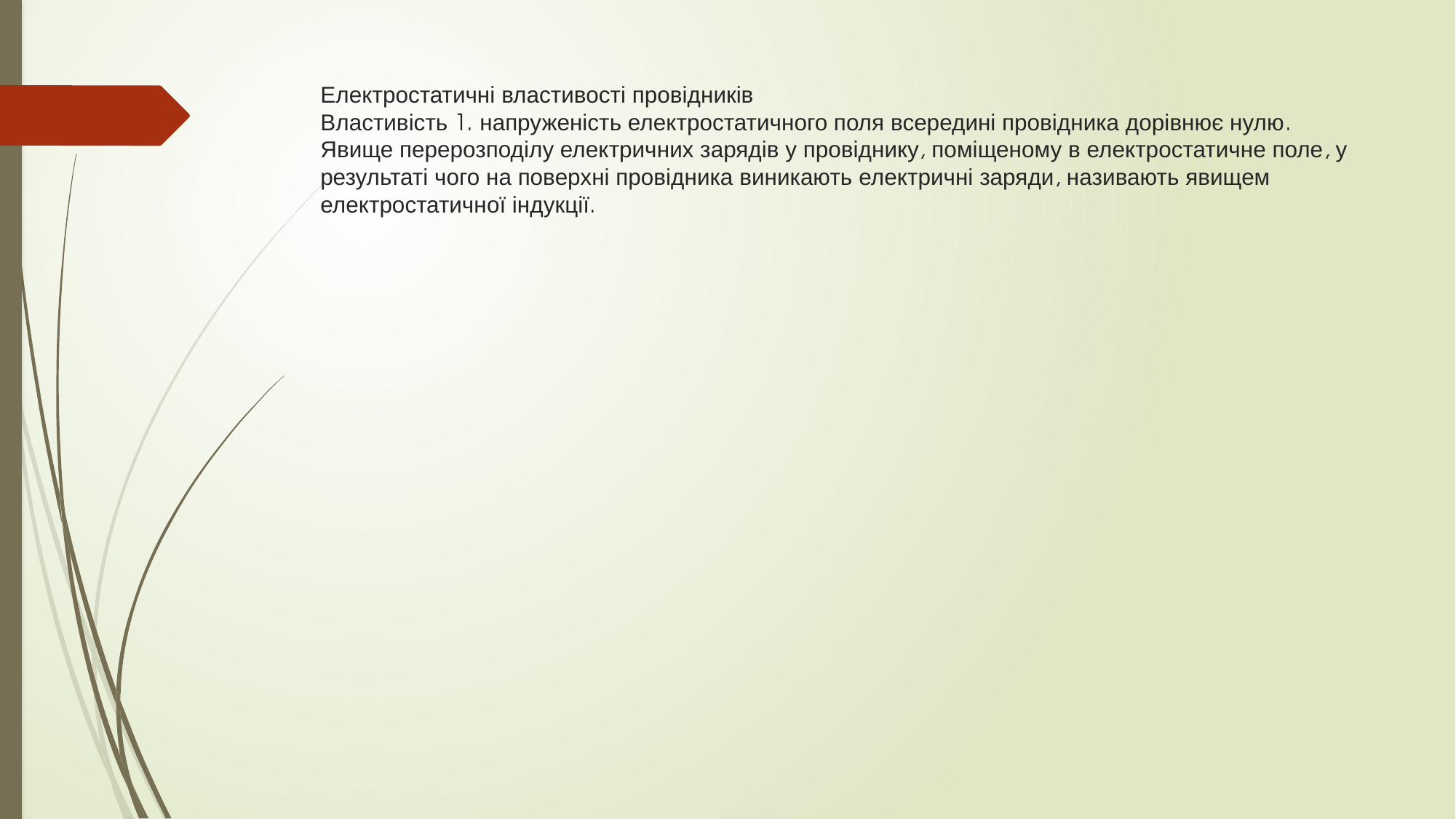

# Електростатичні властивості провідників Властивість 1. напруженість електростатичного поля всередині провідника дорівнює нулю. Явище перерозподілу електричних зарядів у провіднику, поміщеному в електростатичне поле, у  результаті чого на поверхні провідника виникають електричні заряди, називають явищем електростатичної індукції.